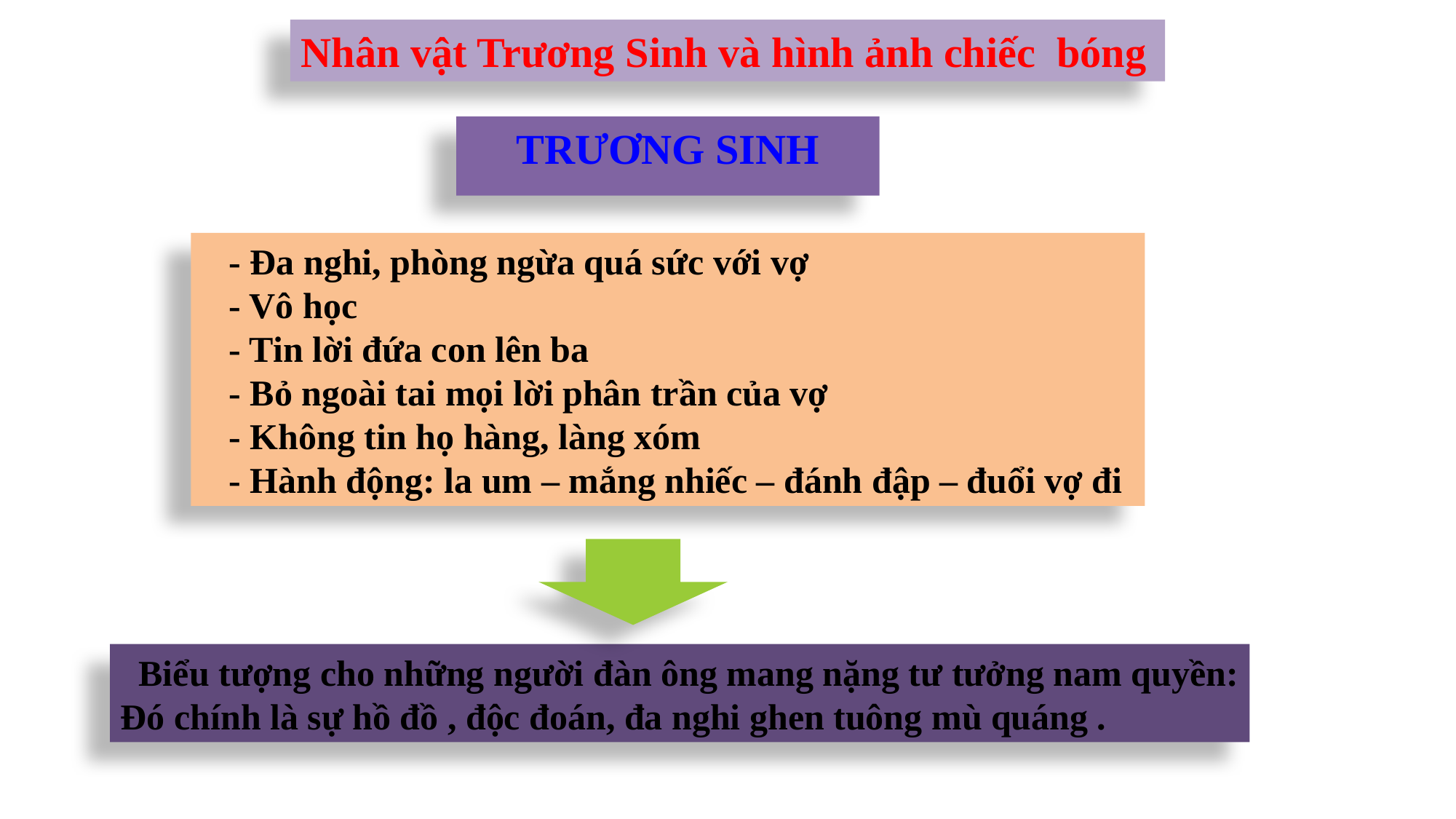

Nhân vật Trương Sinh và hình ảnh chiếc  bóng
TRƯƠNG SINH
   - Đa nghi, phòng ngừa quá sức với vợ
   - Vô học
   - Tin lời đứa con lên ba
   - Bỏ ngoài tai mọi lời phân trần của vợ
   - Không tin họ hàng, làng xóm
   - Hành động: la um – mắng nhiếc – đánh đập – đuổi vợ đi

  Biểu tượng cho những người đàn ông mang nặng tư tưởng nam quyền: Đó chính là sự hồ đồ , độc đoán, đa nghi ghen tuông mù quáng .